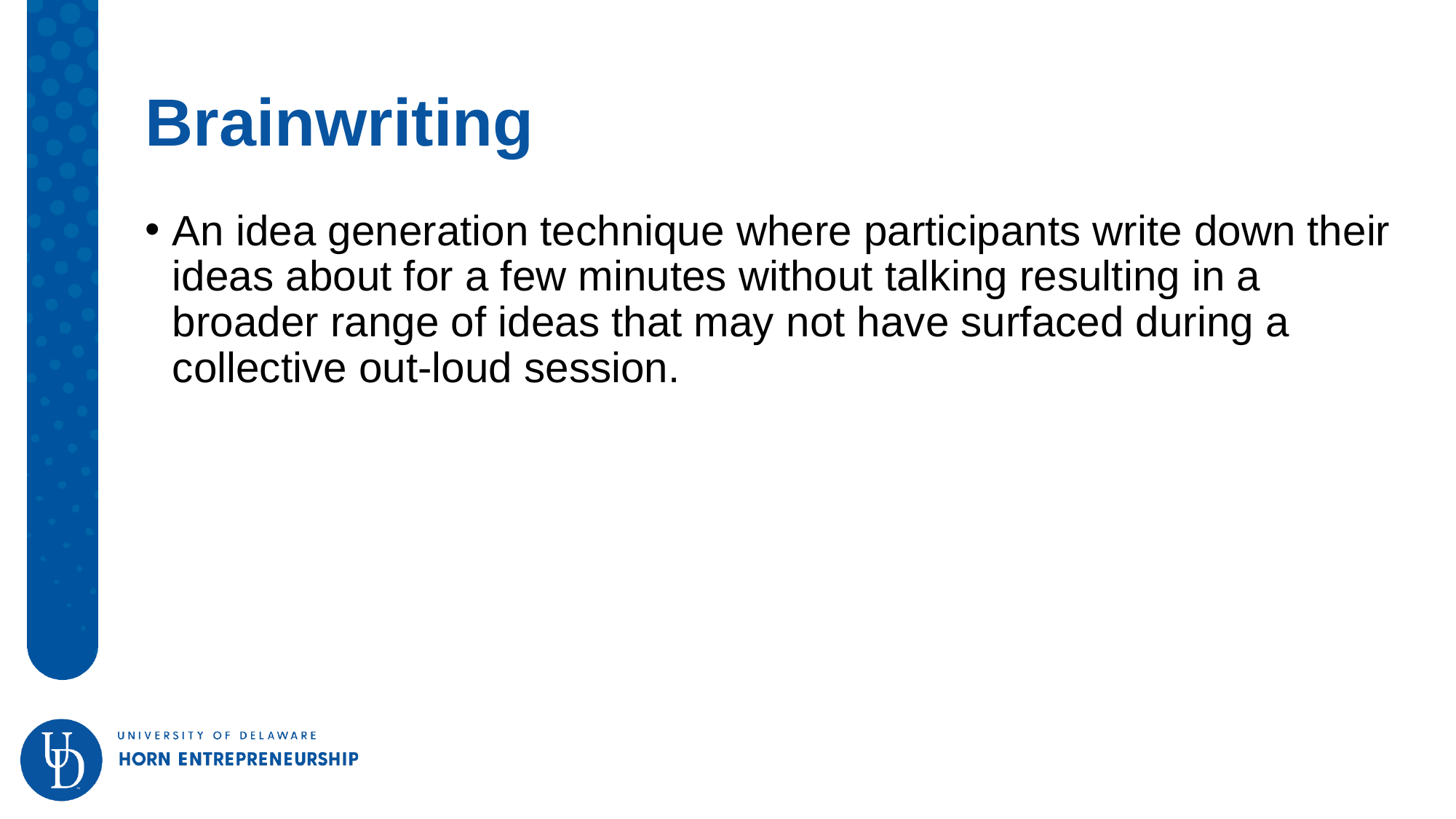

# Brainwriting
An idea generation technique where participants write down their ideas about for a few minutes without talking resulting in a broader range of ideas that may not have surfaced during a collective out-loud session.